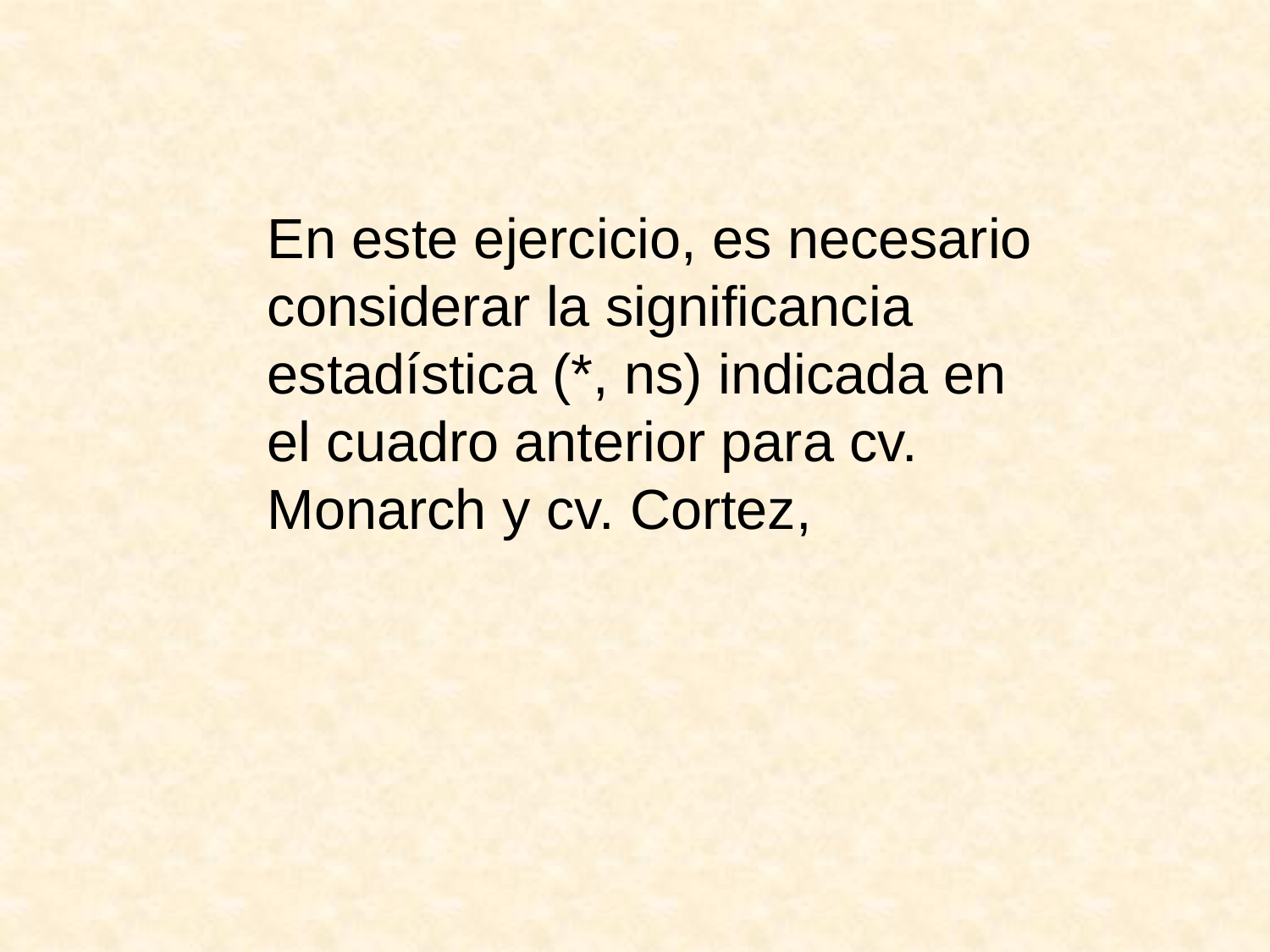

En este ejercicio, es necesario considerar la significancia estadística (*, ns) indicada en el cuadro anterior para cv. Monarch y cv. Cortez,